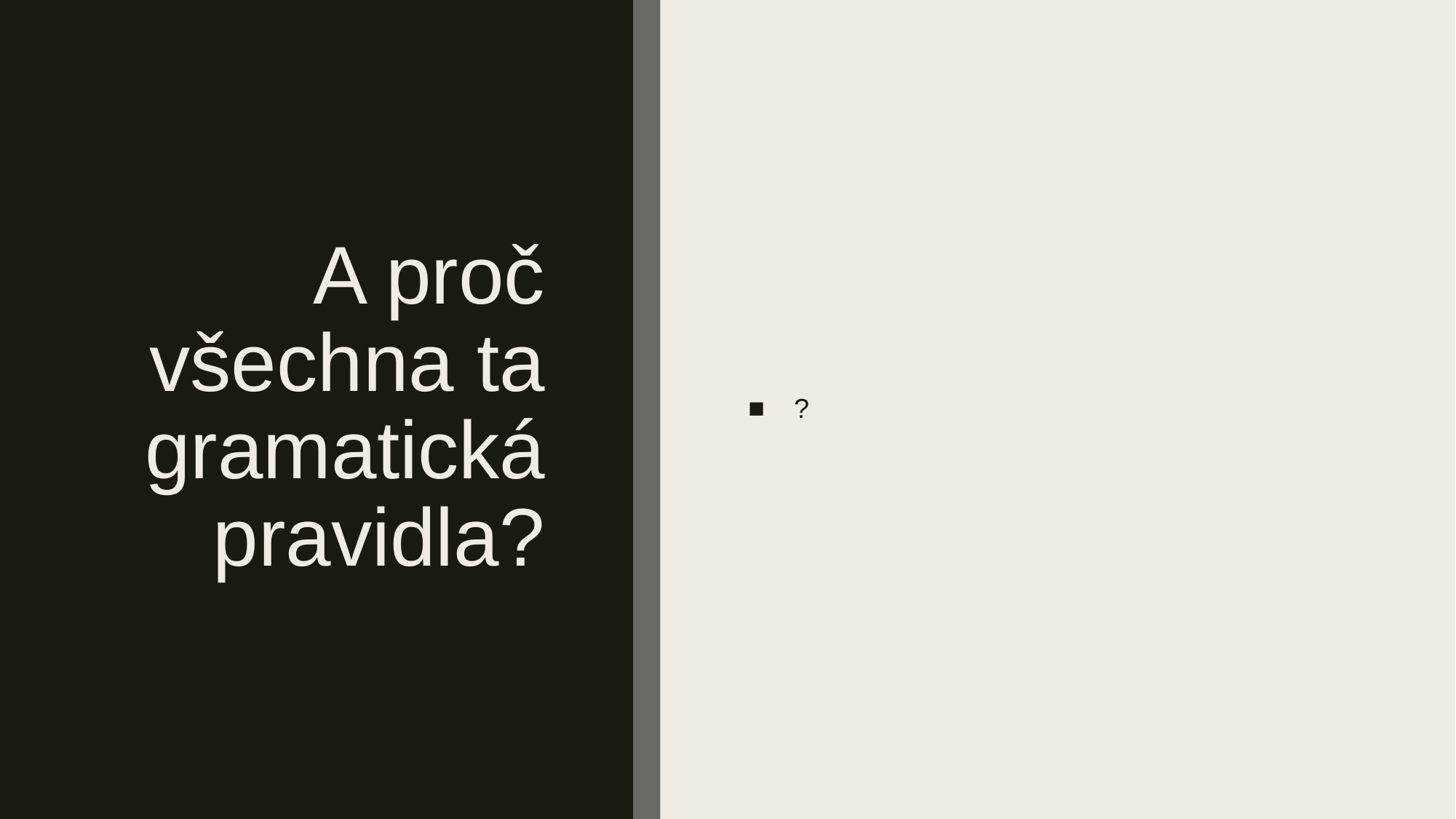

# A proč všechna ta gramatická pravidla?
?